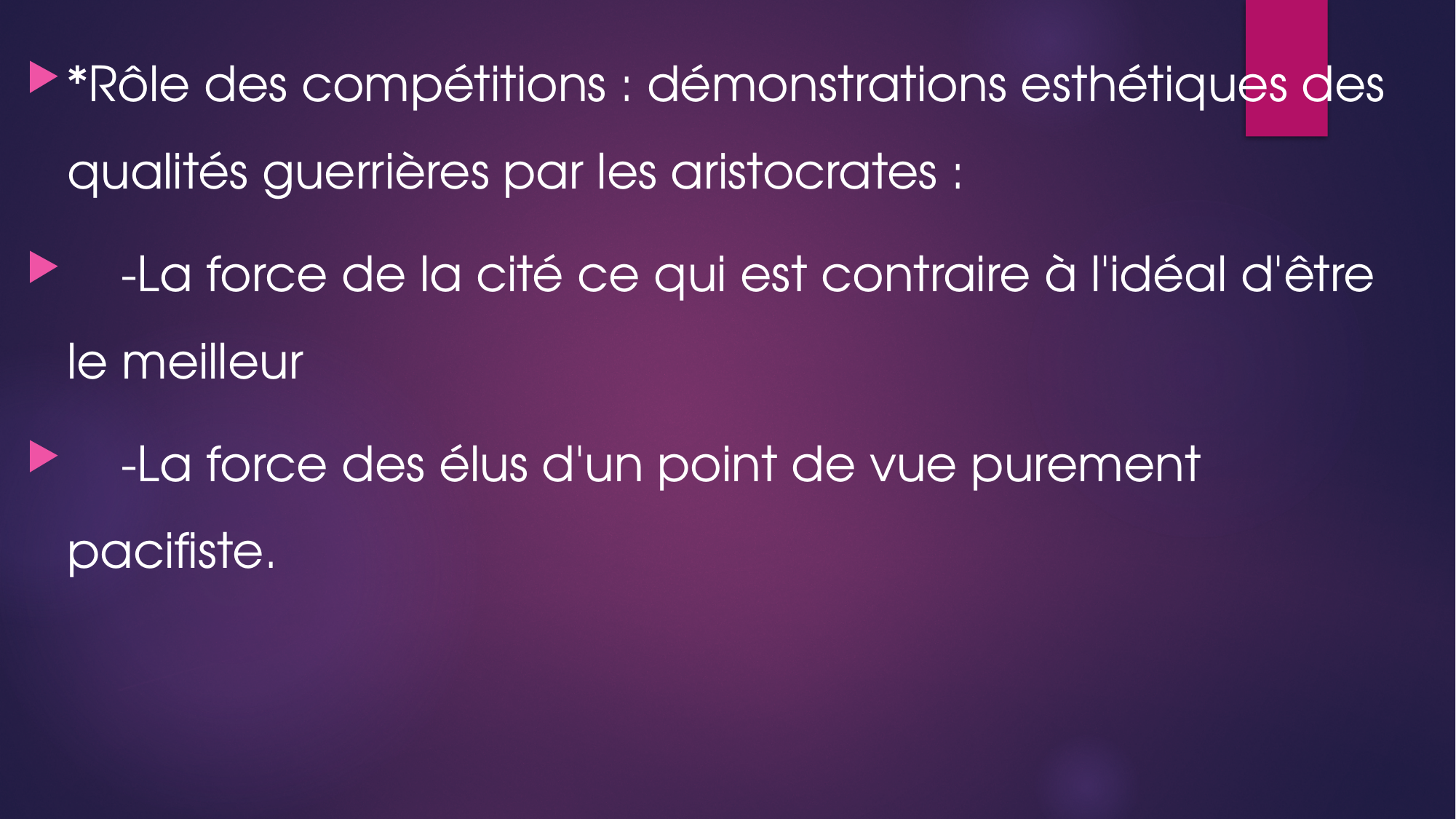

*Rôle des compétitions : démonstrations esthétiques des qualités guerrières par les aristocrates :
    -La force de la cité ce qui est contraire à l'idéal d'être le meilleur
    -La force des élus d'un point de vue purement pacifiste.